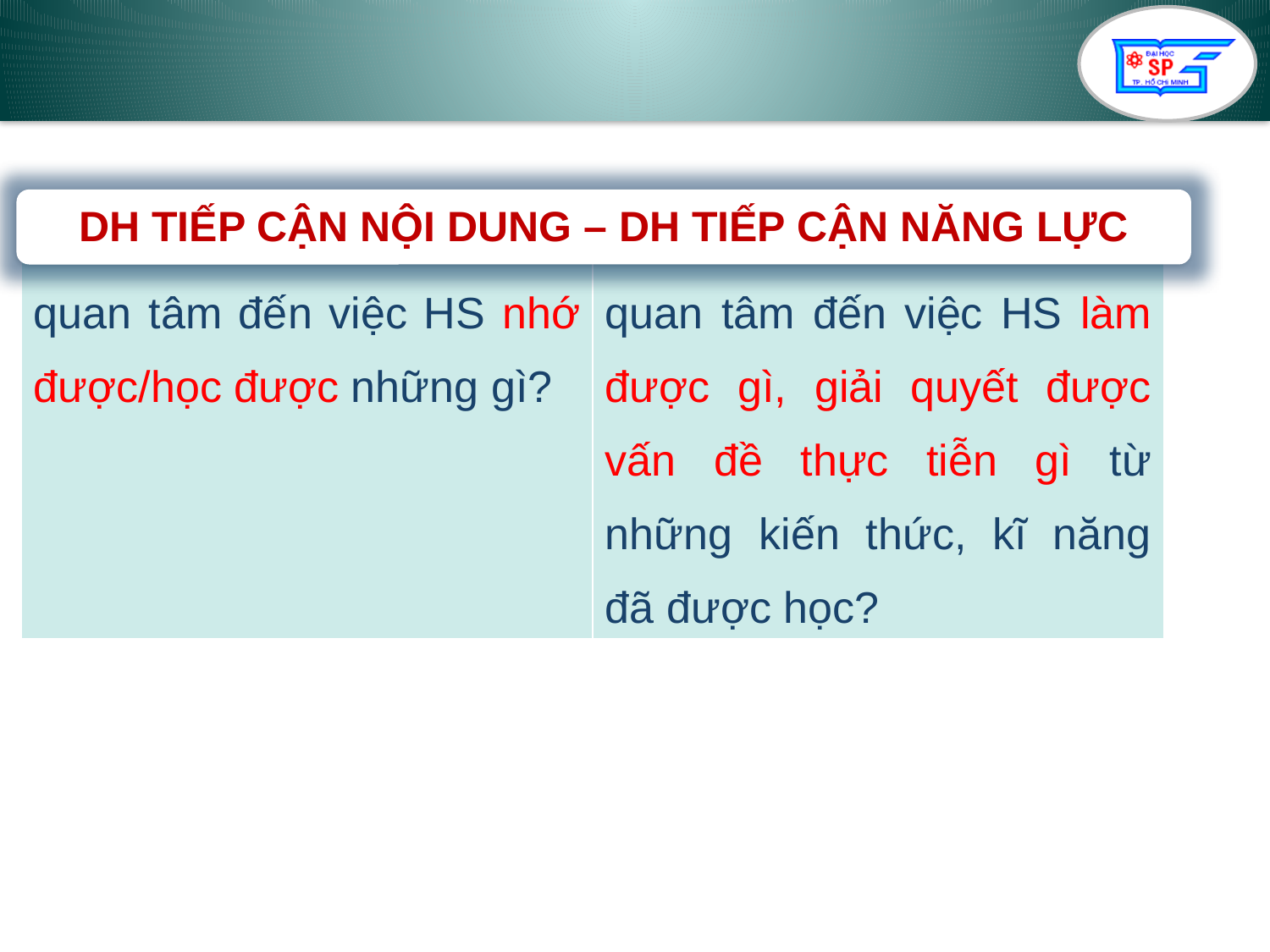

DH TIẾP CẬN NỘI DUNG – DH TIẾP CẬN NĂNG LỰC
|  |  |
| --- | --- |
| quan tâm đến việc HS nhớ được/học được những gì? | quan tâm đến việc HS làm được gì, giải quyết được vấn đề thực tiễn gì từ những kiến thức, kĩ năng đã được học? |